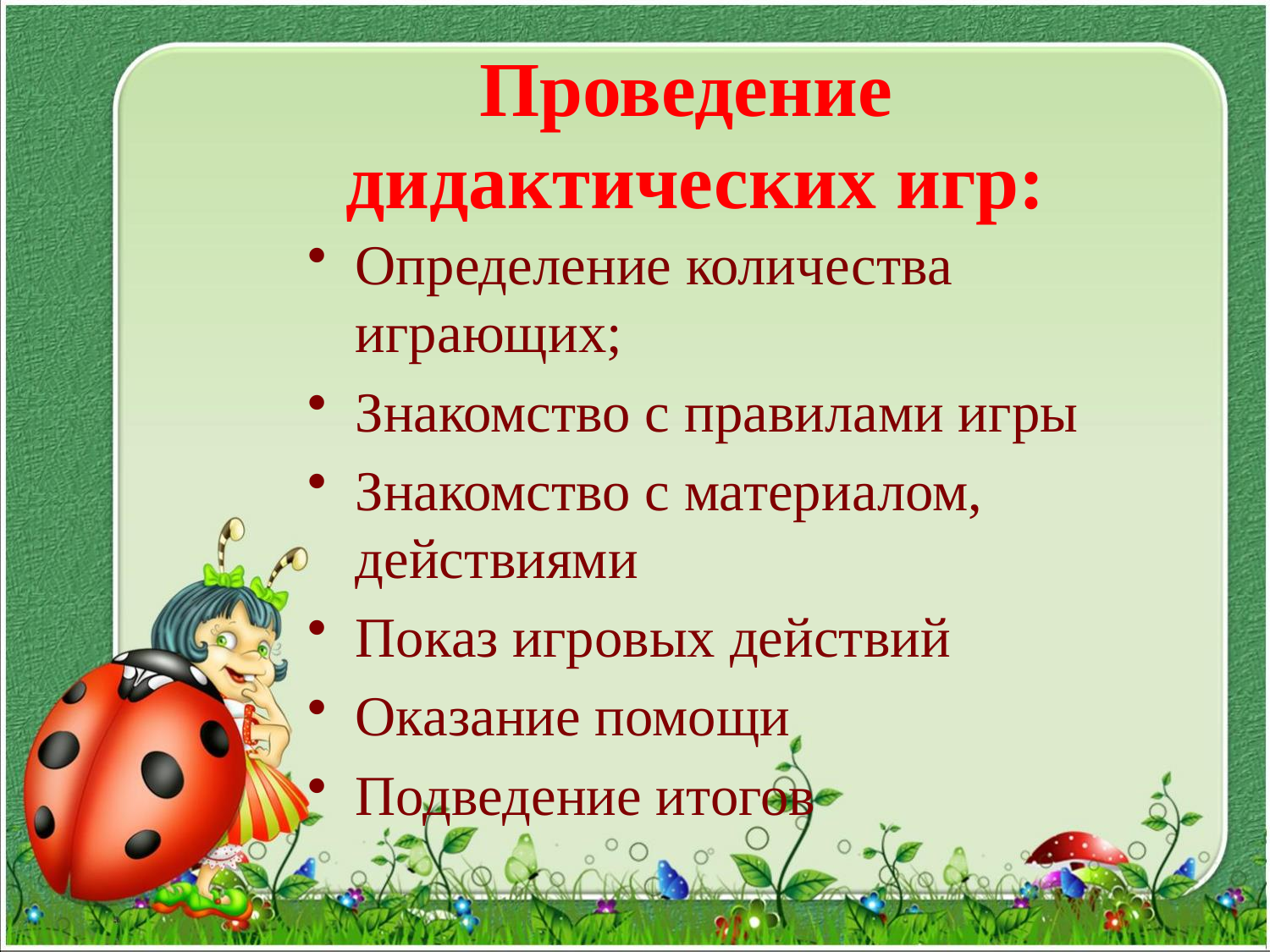

# Проведение дидактических игр:
Определение количества играющих;
Знакомство с правилами игры
Знакомство с материалом, действиями
Показ игровых действий
Оказание помощи
Подведение итогов